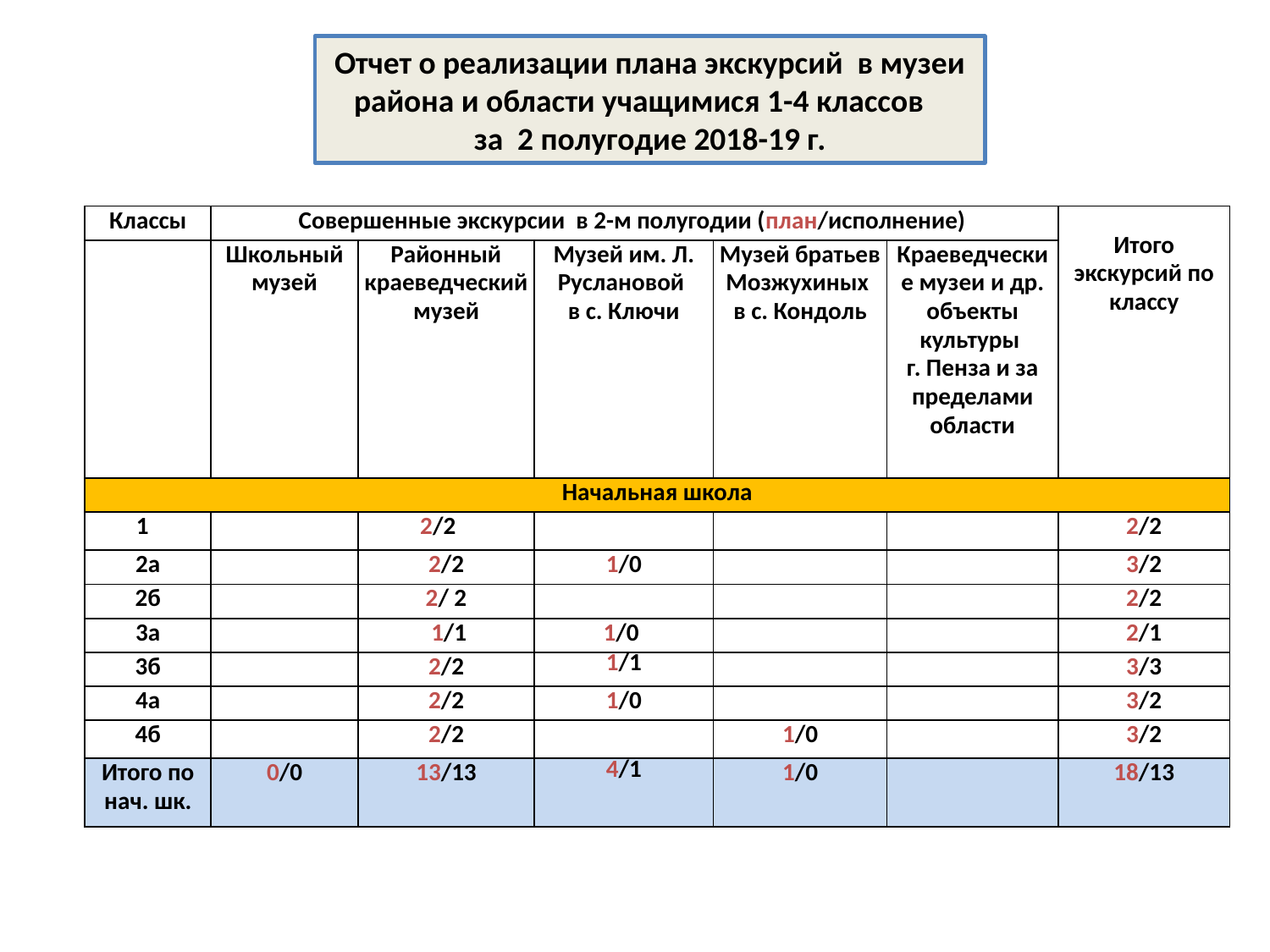

Отчет о реализации плана экскурсий  в музеи района и области учащимися 1-4 классов
за  2 полугодие 2018-19 г.
| Классы | Совершенные экскурсии в 2-м полугодии (план/исполнение) |  |  |  |  | Итого экскурсий по классу |
| --- | --- | --- | --- | --- | --- | --- |
|  | Школьный музей | Районный краеведческий музей | Музей им. Л. Руслановой в с. Ключи | Музей братьев Мозжухиных в с. Кондоль | Краеведческие музеи и др. объекты культуры г. Пенза и за пределами области |  |
| Начальная школа |  |  |  |  |  |  |
| 1 |  | 2/2 |  |  |  | 2/2 |
| 2а |  | 2/2 | 1/0 |  |  | 3/2 |
| 2б |  | 2/ 2 |  |  |  | 2/2 |
| 3а |  | 1/1 | 1/0 |  |  | 2/1 |
| 3б |  | 2/2 | 1/1 |  |  | 3/3 |
| 4а |  | 2/2 | 1/0 |  |  | 3/2 |
| 4б |  | 2/2 |  | 1/0 |  | 3/2 |
| Итого по нач. шк. | 0/0 | 13/13 | 4/1 | 1/0 |  | 18/13 |